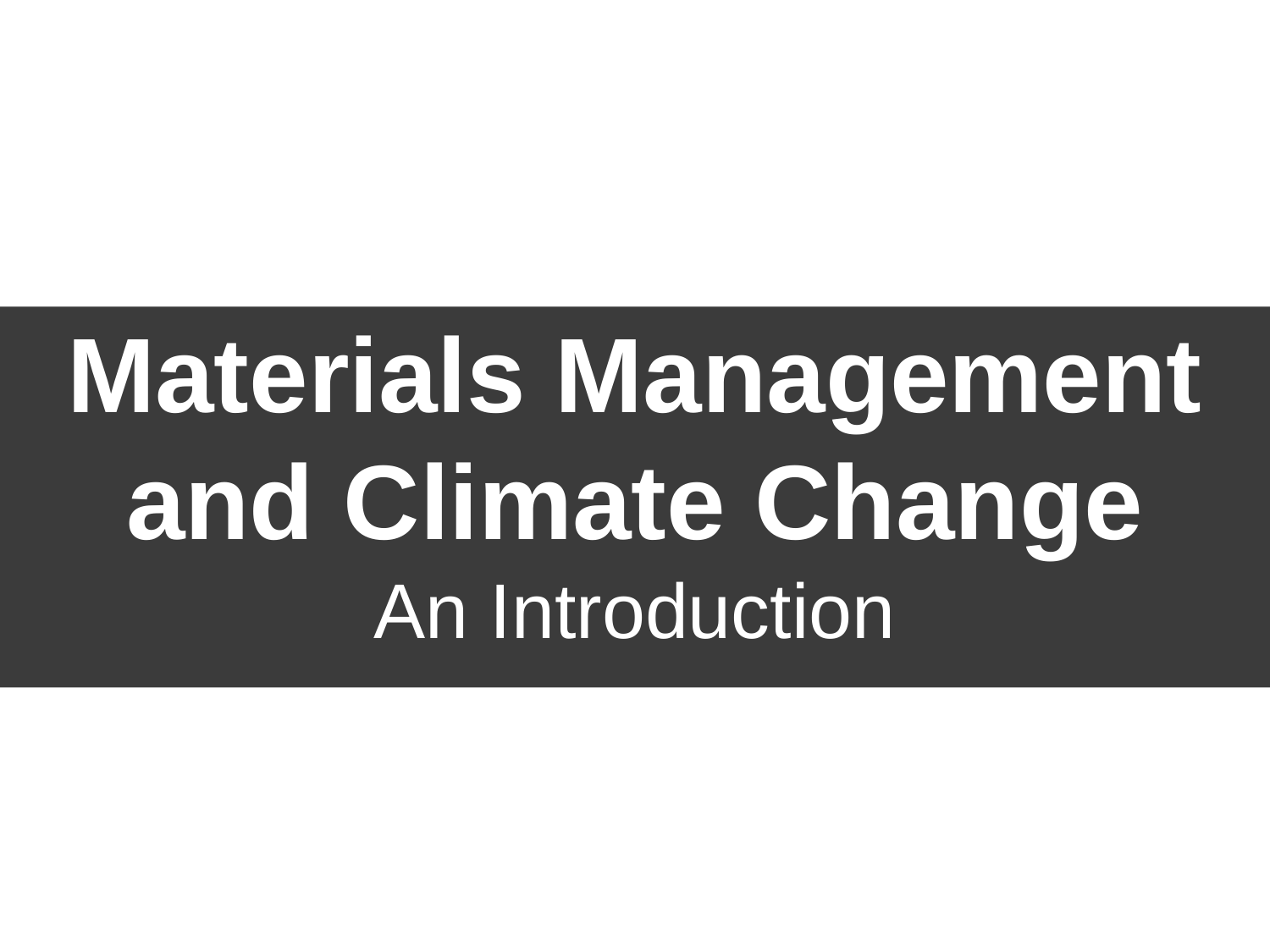

Materials Management and Climate Change
An Introduction